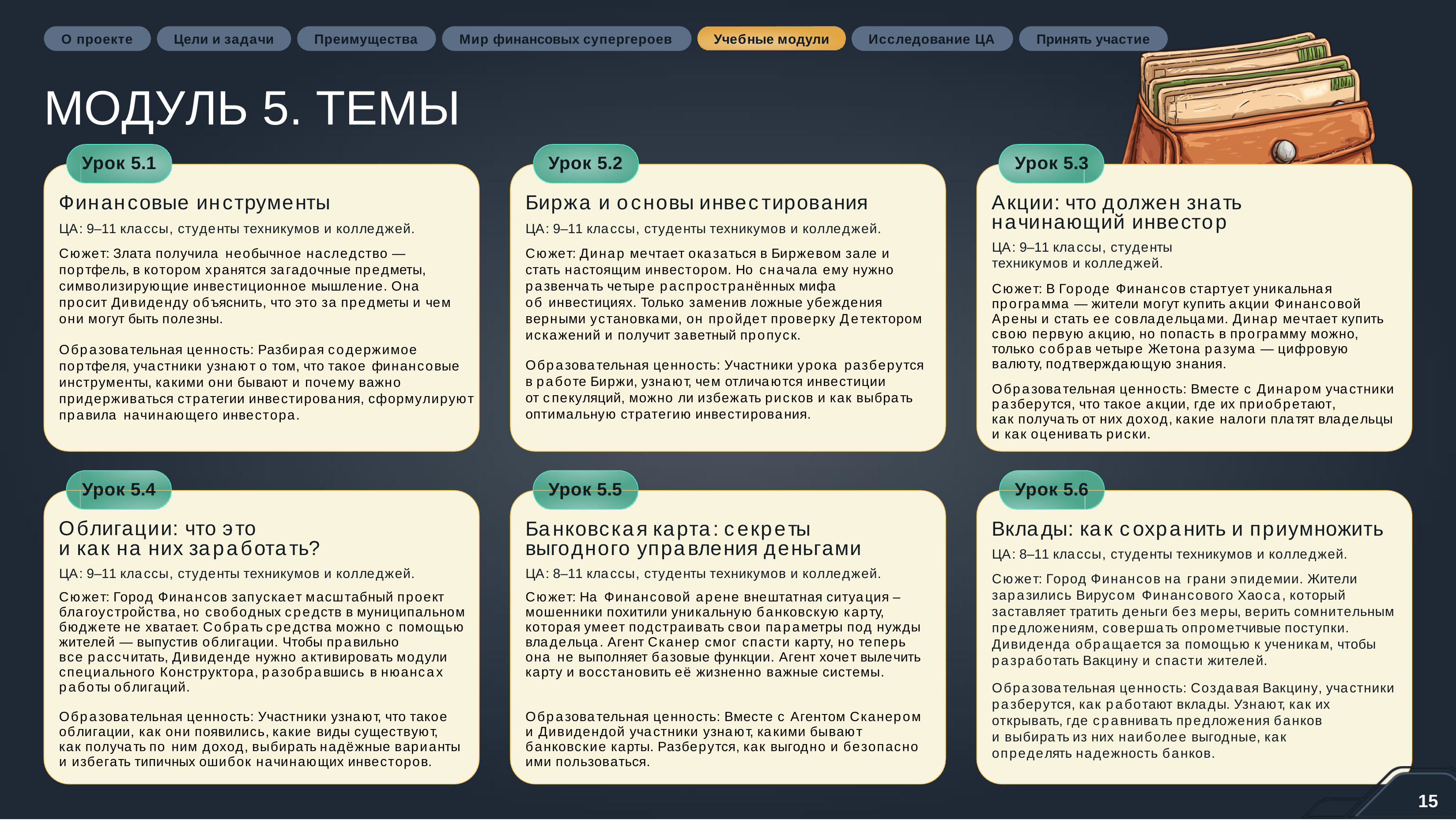

О проекте
Цели и задачи
Преимущества
Мир финансовых супергероев
Учебные модули
Исследование ЦА
Принять участие
МОДУЛЬ 5. ТЕМЫ

Урок 5.1
Урок 5.2
Урок 5.3

Финансовые инструменты

ЦА: 9–11 классы, студенты техникумов и колледжей.

Сюжет: Злата получила необычное наследство — портфель, в котором хранятся загадочные предметы, символизирующие инвестиционное мышление. Она просит Дивиденду объяснить, что это за предметы и чем они могут быть полезны.
Биржа и основы инвестирования

ЦА: 9–11 классы, студенты техникумов и колледжей.

Сюжет: Динар мечтает оказаться в Биржевом зале и стать настоящим инвестором. Но сначала ему нужно развенчать четыре распространённых мифа
об инвестициях. Только заменив ложные убеждения верными установками, он пройдет проверку Детектором искажений и получит заветный пропуск.
Акции: что должен знать начинающий инвестор

ЦА: 9–11 классы, студенты техникумов и колледжей.

Сюжет: В Городе Финансов стартует уникальная программа — жители могут купить акции Финансовой Арены и стать ее совладельцами. Динар мечтает купить свою первую акцию, но попасть в программу можно, только собрав четыре Жетона разума — цифровую валюту, подтверждающую знания.
Образовательная ценность: Разбирая содержимое портфеля, участники узнают о том, что такое финансовые инструменты, какими они бывают и почему важно придерживаться стратегии инвестирования, сформулируют правила начинающего инвестора.
Образовательная ценность: Участники урока разберутся в работе Биржи, узнают, чем отличаются инвестиции
от спекуляций, можно ли избежать рисков и как выбрать оптимальную стратегию инвестирования.
Образовательная ценность: Вместе с Динаром участники разберутся, что такое акции, где их приобретают,
как получать от них доход, какие налоги платят владельцы
и как оценивать риски.

Урок 5.4
Урок 5.5
Урок 5.6

Облигации: что это
и как на них заработать?

ЦА: 9–11 классы, студенты техникумов и колледжей.

Сюжет: Город Финансов запускает масштабный проект благоустройства, но свободных средств в муниципальном бюджете не хватает. Собрать средства можно с помощью жителей — выпустив облигации. Чтобы правильно
все рассчитать, Дивиденде нужно активировать модули специального Конструктора, разобравшись в нюансах работы облигаций.
Вклады: как сохранить и приумножить

ЦА: 8–11 классы, студенты техникумов и колледжей.

Сюжет: Город Финансов на грани эпидемии. Жители заразились Вирусом Финансового Хаоса, который заставляет тратить деньги без меры, верить сомнительным предложениям, совершать опрометчивые поступки. Дивиденда обращается за помощью к ученикам, чтобы разработать Вакцину и спасти жителей.

Образовательная ценность: Создавая Вакцину, участники разберутся, как работают вклады. Узнают, как их открывать, где сравнивать предложения банков
и выбирать из них наиболее выгодные, как определять надежность банков.
Банковская карта: секреты выгодного управления деньгами

ЦА: 8–11 классы, студенты техникумов и колледжей.

Сюжет: На Финансовой арене внештатная ситуация – мошенники похитили уникальную банковскую карту, которая умеет подстраивать свои параметры под нужды владельца. Агент Сканер смог спасти карту, но теперь она не выполняет базовые функции. Агент хочет вылечить карту и восстановить её жизненно важные системы.
Образовательная ценность: Участники узнают, что такое облигации, как они появились, какие виды существуют, как получать по ним доход, выбирать надёжные варианты и избегать типичных ошибок начинающих инвесторов.
Образовательная ценность: Вместе с Агентом Сканером и Дивидендой участники узнают, какими бывают банковские карты. Разберутся, как выгодно и безопасно ими пользоваться.

15